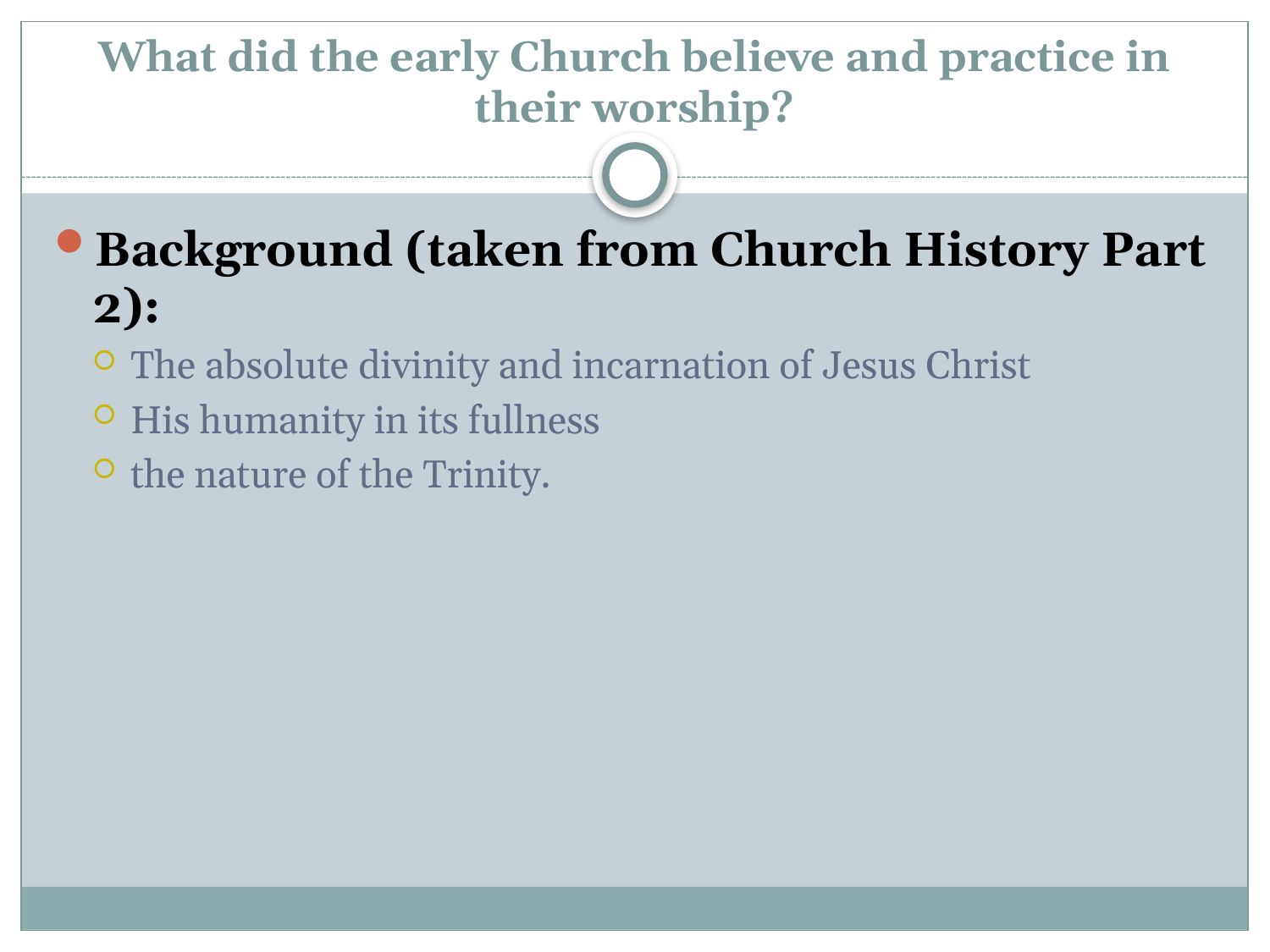

# What did the early Church believe and practice in their worship?
Background (taken from Church History Part 2):
The absolute divinity and incarnation of Jesus Christ
His humanity in its fullness
the nature of the Trinity.